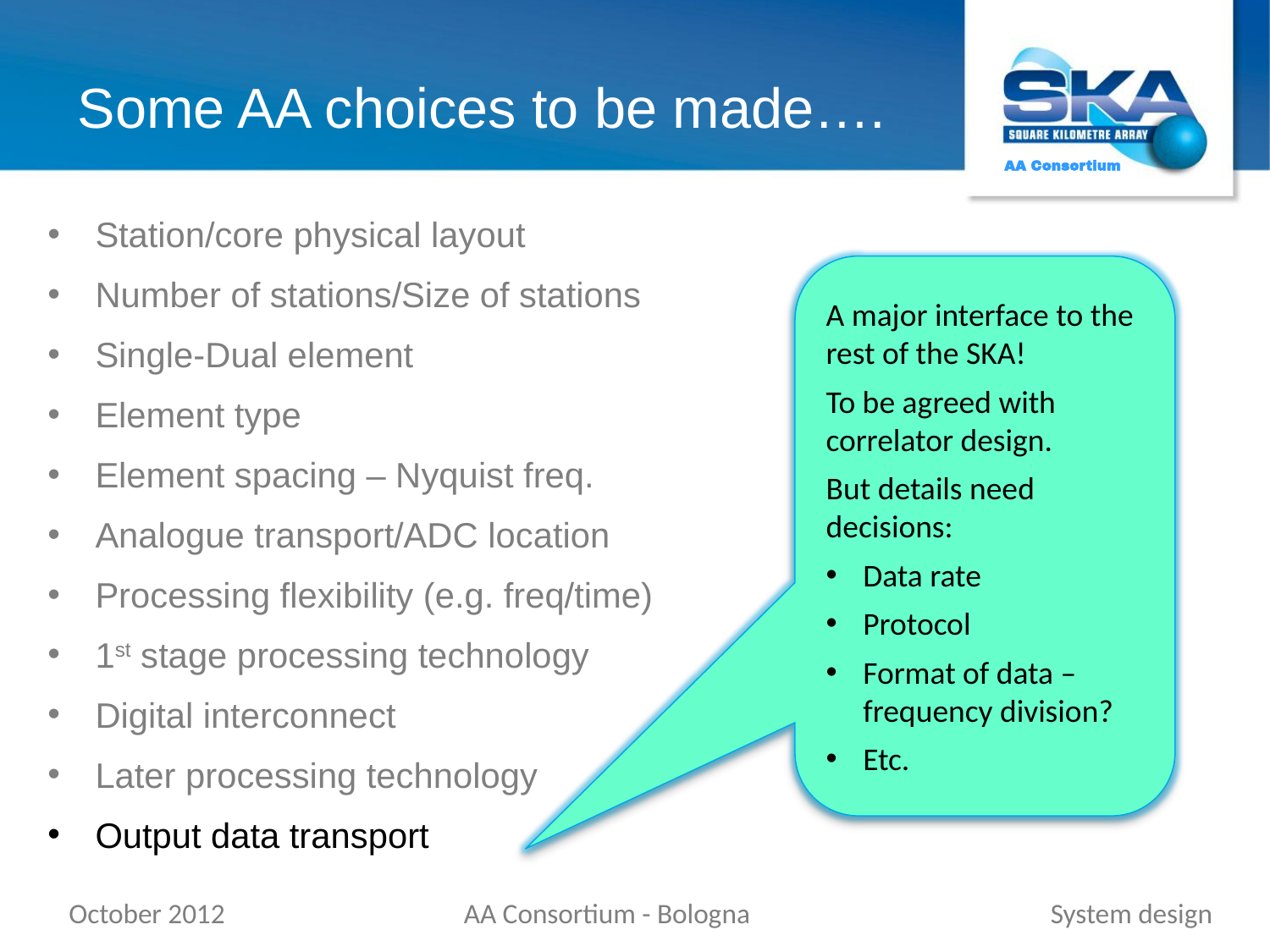

# Some AA choices to be made….
Station/core physical layout
Number of stations/Size of stations
Single-Dual element
Element type
Element spacing – Nyquist freq.
Analogue transport/ADC location
Processing flexibility (e.g. freq/time)
1st stage processing technology
Digital interconnect
Later processing technology
Output data transport
A major interface to the rest of the SKA!
To be agreed with correlator design.
But details need decisions:
Data rate
Protocol
Format of data – frequency division?
Etc.